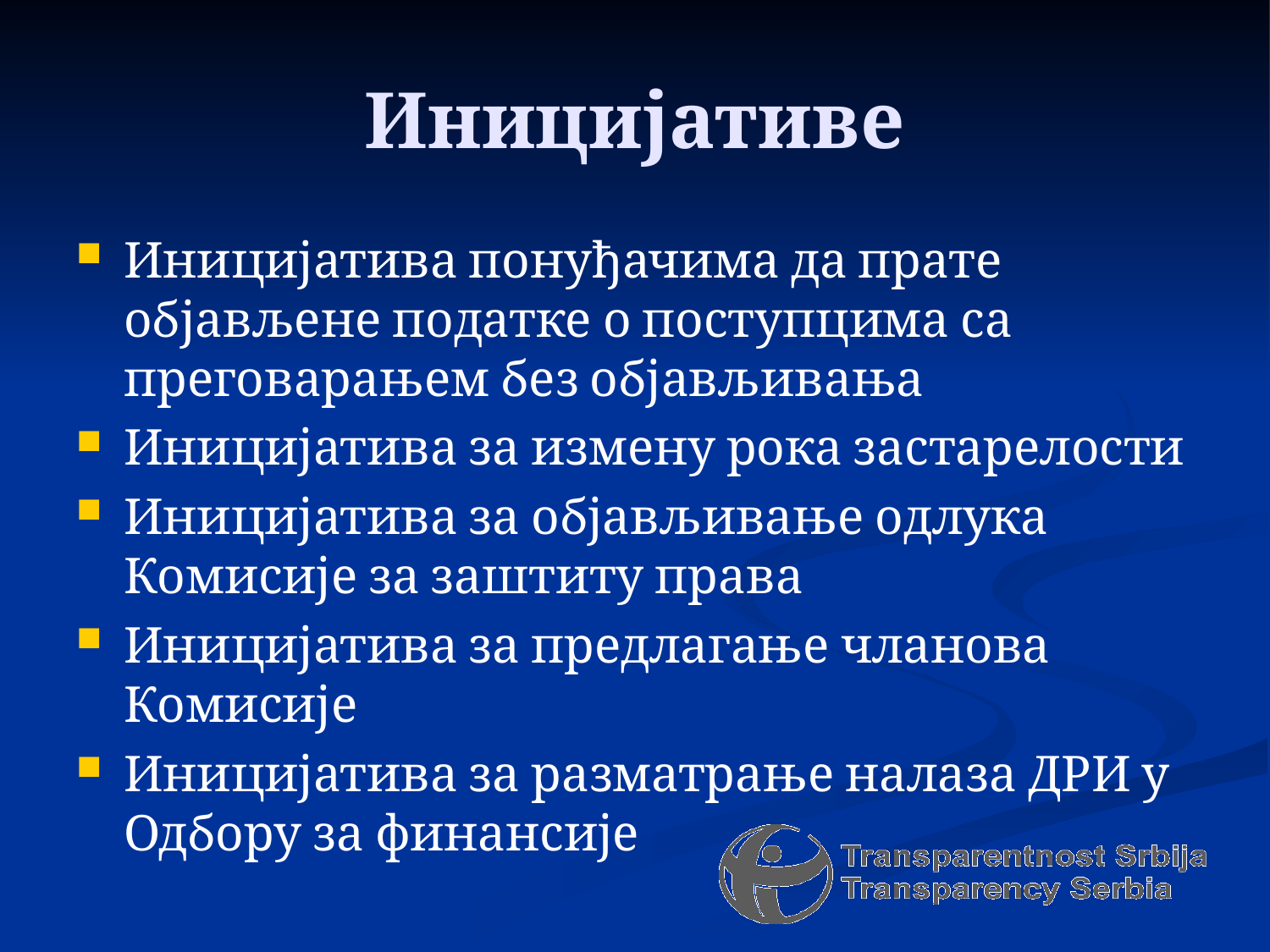

# Иницијативе
Иницијатива понуђачима да прате објављене податке о поступцима са преговарањем без објављивања
Иницијатива за измену рока застарелости
Иницијатива за објављивање одлука Комисије за заштиту права
Иницијатива за предлагање чланова Комисије
Иницијатива за разматрање налаза ДРИ у Одбору за финансије